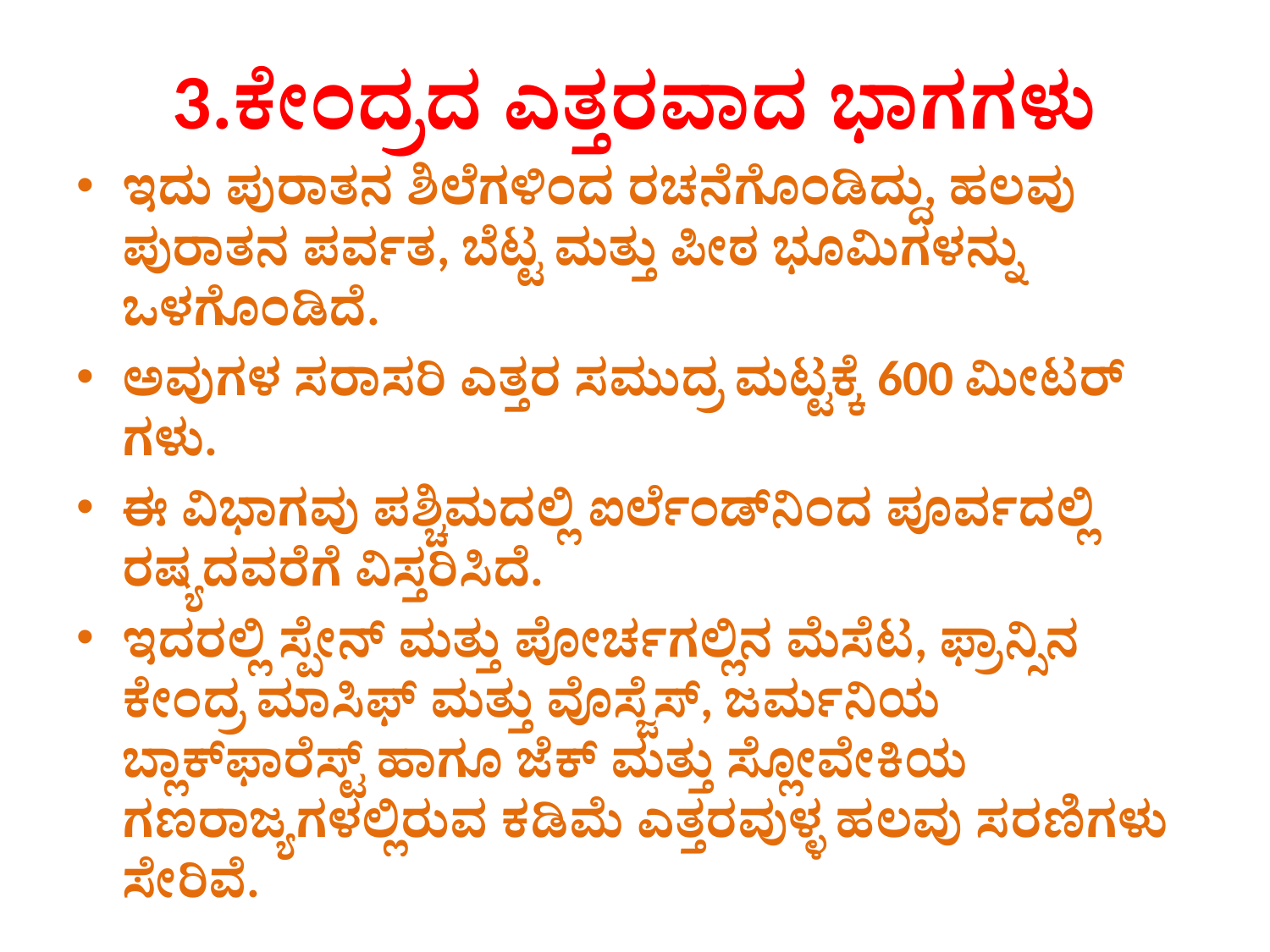

# 3.ಕೇಂದ್ರದ ಎತ್ತರವಾದ ಭಾಗಗಳು
ಇದು ಪುರಾತನ ಶಿಲೆಗಳಿಂದ ರಚನೆಗೊಂಡಿದ್ದು, ಹಲವು ಪುರಾತನ ಪರ್ವತ, ಬೆಟ್ಟ ಮತ್ತು ಪೀಠ ಭೂಮಿಗಳನ್ನು ಒಳಗೊಂಡಿದೆ.
ಅವುಗಳ ಸರಾಸರಿ ಎತ್ತರ ಸಮುದ್ರ ಮಟ್ಟಕ್ಕೆ 600 ಮೀಟರ್ ಗಳು.
ಈ ವಿಭಾಗವು ಪಶ್ಚಿಮದಲ್ಲಿ ಐರ್ಲೆಂಡ್‌ನಿಂದ ಪೂರ್ವದಲ್ಲಿ ರಷ್ಯದವರೆಗೆ ವಿಸ್ತರಿಸಿದೆ.
ಇದರಲ್ಲಿ ಸ್ಪೇನ್ ಮತ್ತು ಪೋರ್ಚಗಲ್ಲಿನ ಮೆಸೆಟ, ಫ್ರಾನ್ಸಿನ ಕೇಂದ್ರ ಮಾಸಿಫ್ ಮತ್ತು ವೊಸ್ಜೆಸ್, ಜರ್ಮನಿಯ ಬ್ಲಾಕ್‌ಫಾರೆಸ್ಟ್ ಹಾಗೂ ಜೆಕ್ ಮತ್ತು ಸ್ಲೋವೇಕಿಯ ಗಣರಾಜ್ಯಗಳಲ್ಲಿರುವ ಕಡಿಮೆ ಎತ್ತರವುಳ್ಳ ಹಲವು ಸರಣಿಗಳು ಸೇರಿವೆ.